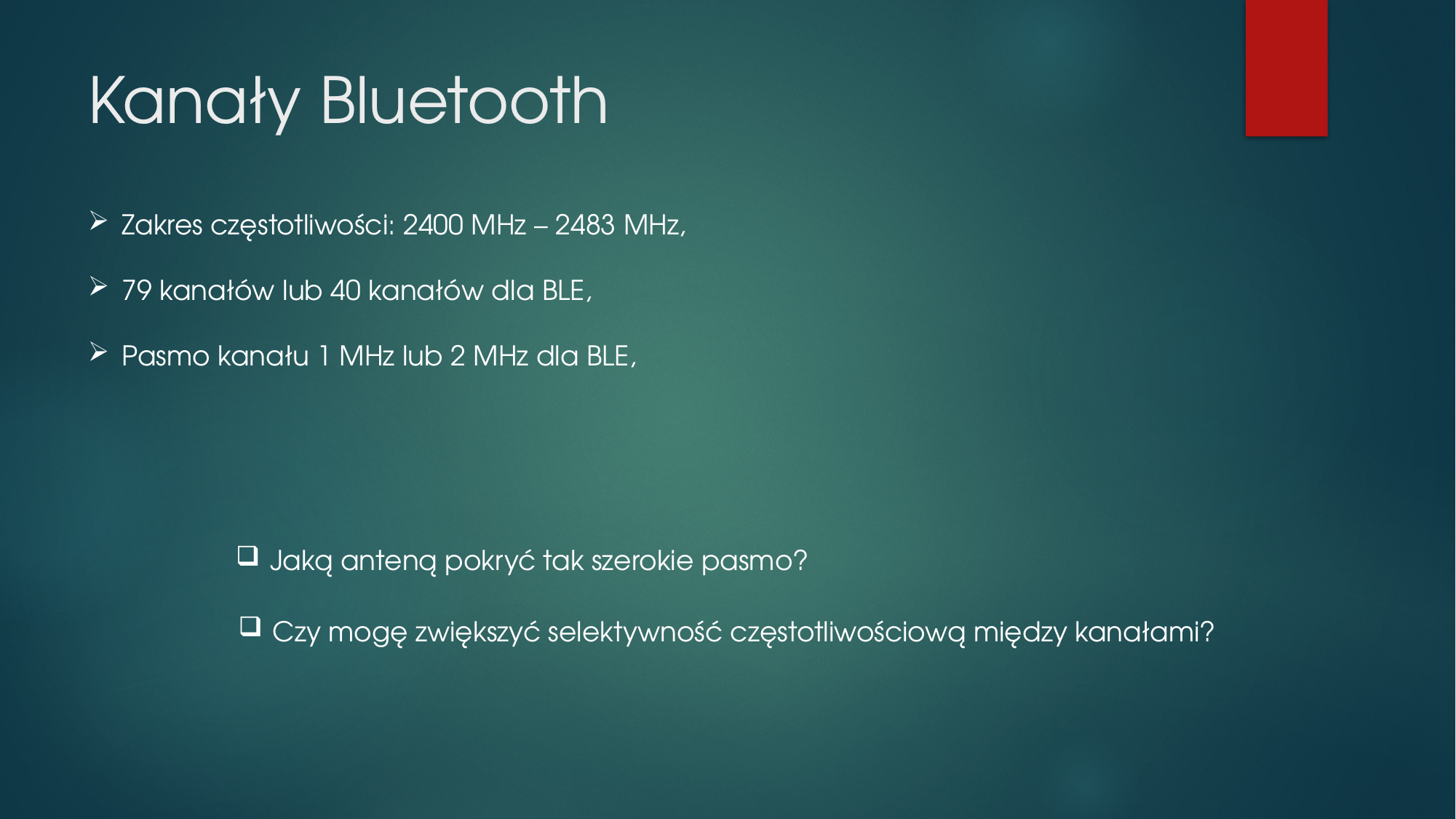

# Kanały Bluetooth
Zakres częstotliwości: 2400 MHz – 2483 MHz,

79 kanałów lub 40 kanałów dla BLE,

Pasmo kanału 1 MHz lub 2 MHz dla BLE,
Jaką anteną pokryć tak szerokie pasmo?
Czy mogę zwiększyć selektywność częstotliwościową między kanałami?